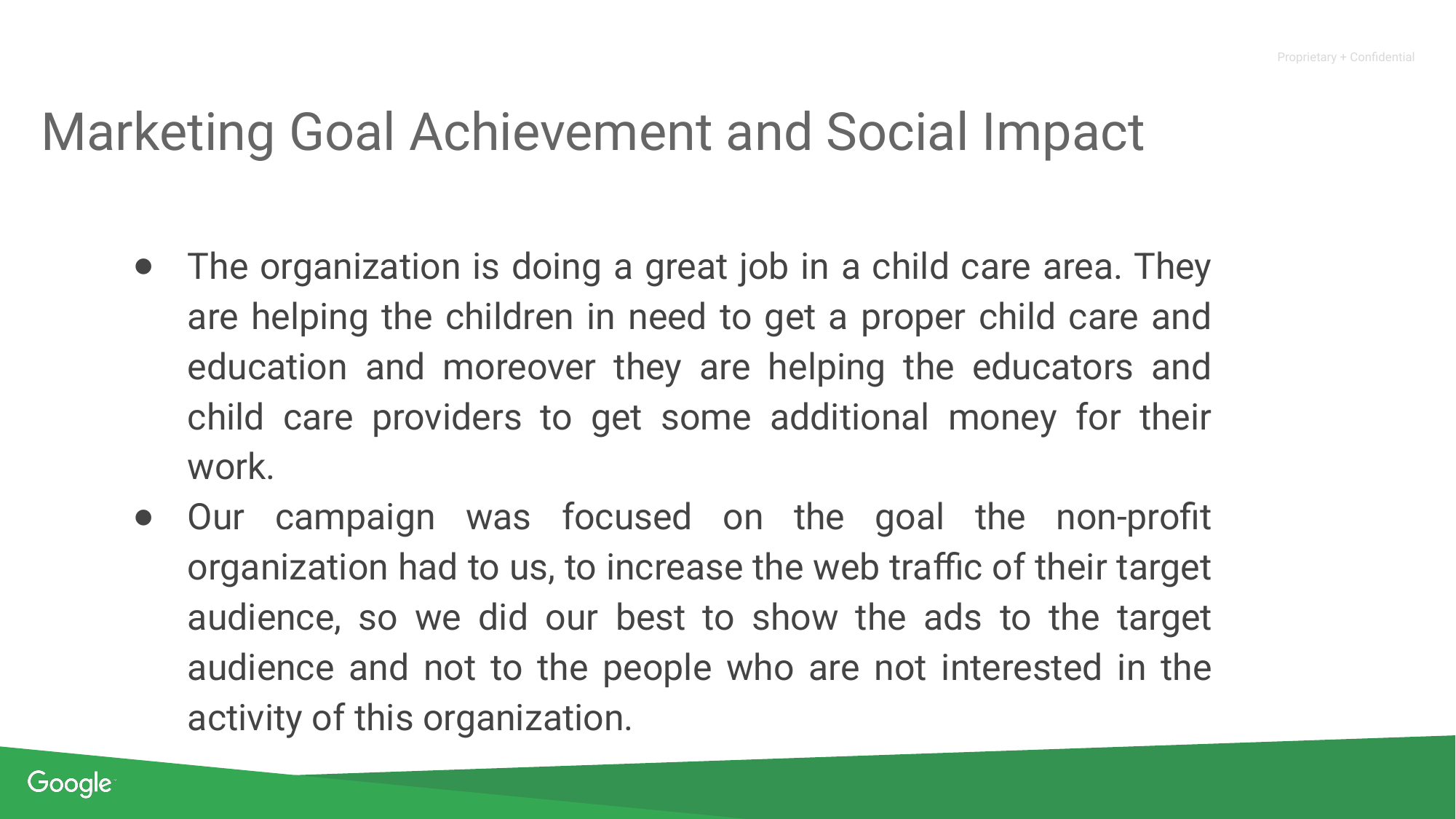

# Marketing Goal Achievement and Social Impact
The organization is doing a great job in a child care area. They are helping the children in need to get a proper child care and education and moreover they are helping the educators and child care providers to get some additional money for their work.
Our campaign was focused on the goal the non-profit organization had to us, to increase the web traffic of their target audience, so we did our best to show the ads to the target audience and not to the people who are not interested in the activity of this organization.